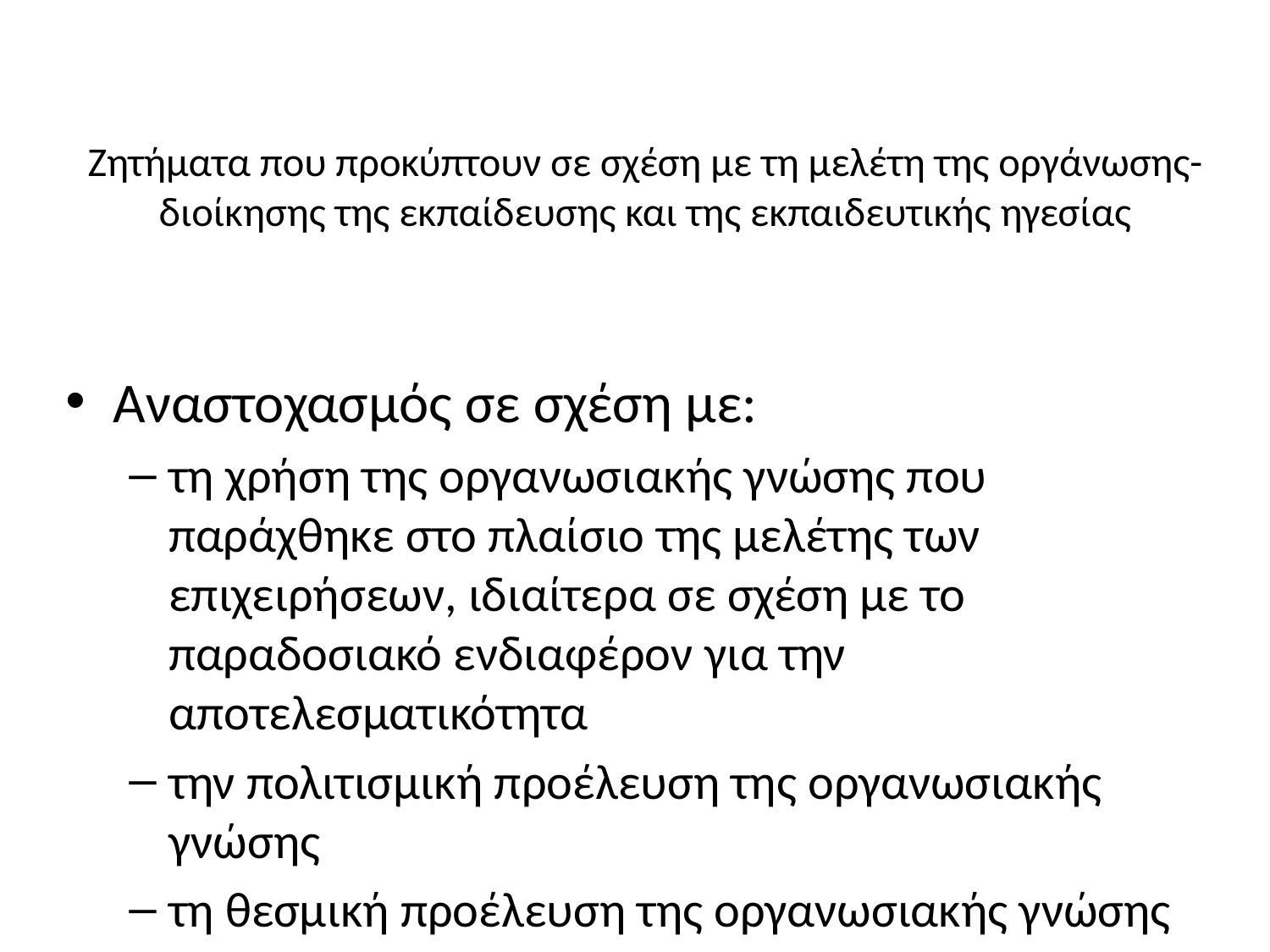

# Ζητήματα που προκύπτουν σε σχέση με τη μελέτη της οργάνωσης-διοίκησης της εκπαίδευσης και της εκπαιδευτικής ηγεσίας
Αναστοχασμός σε σχέση με:
τη χρήση της οργανωσιακής γνώσης που παράχθηκε στο πλαίσιο της μελέτης των επιχειρήσεων, ιδιαίτερα σε σχέση με το παραδοσιακό ενδιαφέρον για την αποτελεσματικότητα
την πολιτισμική προέλευση της οργανωσιακής γνώσης
τη θεσμική προέλευση της οργανωσιακής γνώσης